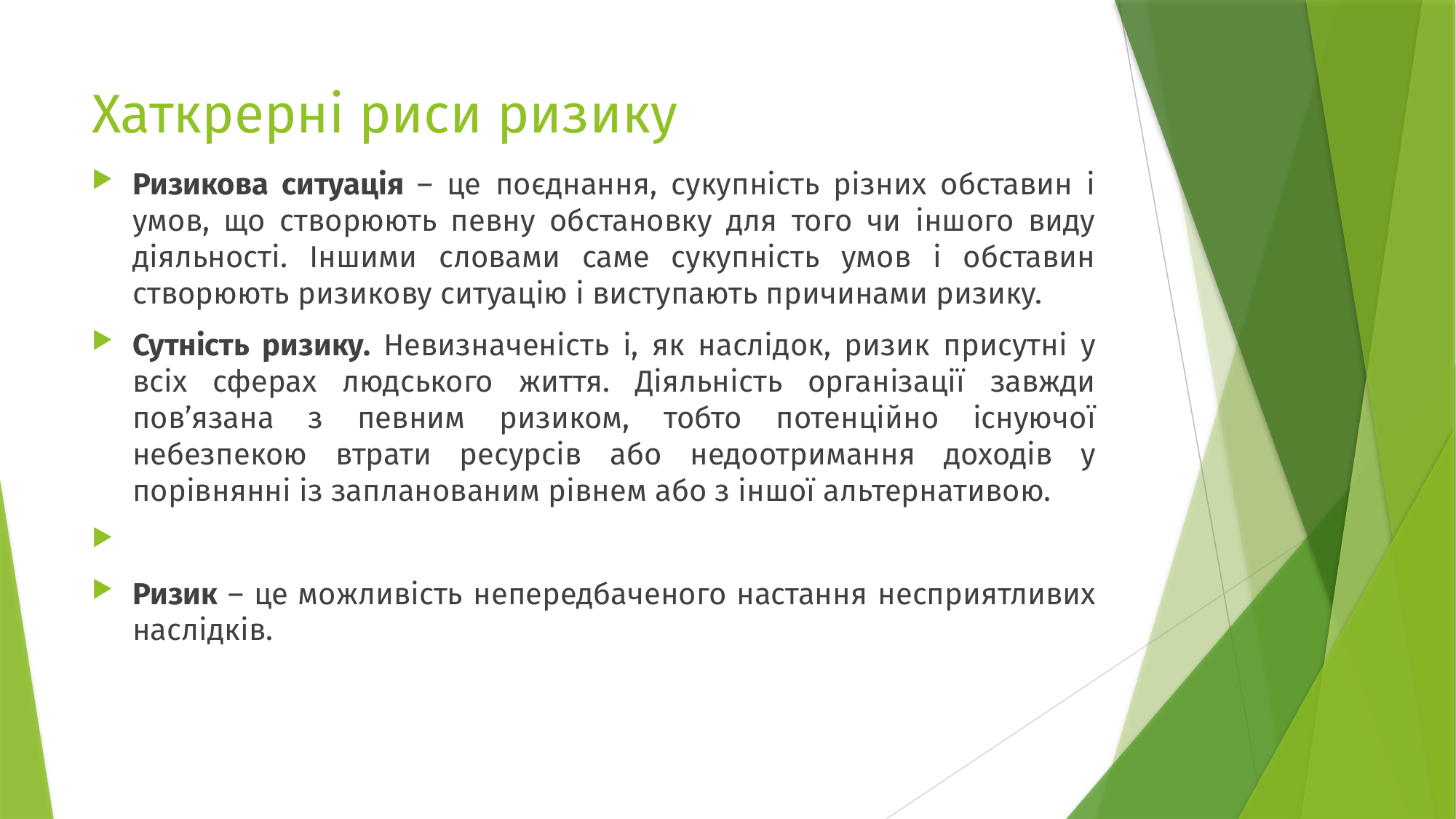

# Хаткрерні риси ризику
Ризикова ситуація – це поєднання, сукупність різних обставин і умов, що створюють певну обстановку для того чи іншого виду діяльності. Іншими словами саме сукупність умов і обставин створюють ризикову ситуацію і виступають причинами ризику.
Сутність ризику. Невизначеність і, як наслідок, ризик присутні у всіх сферах людського життя. Діяльність організації завжди пов’язана з певним ризиком, тобто потенційно існуючої небезпекою втрати ресурсів або недоотримання доходів у порівнянні із запланованим рівнем або з іншої альтернативою.

Ризик – це можливість непередбаченого настання несприятливих наслідків.